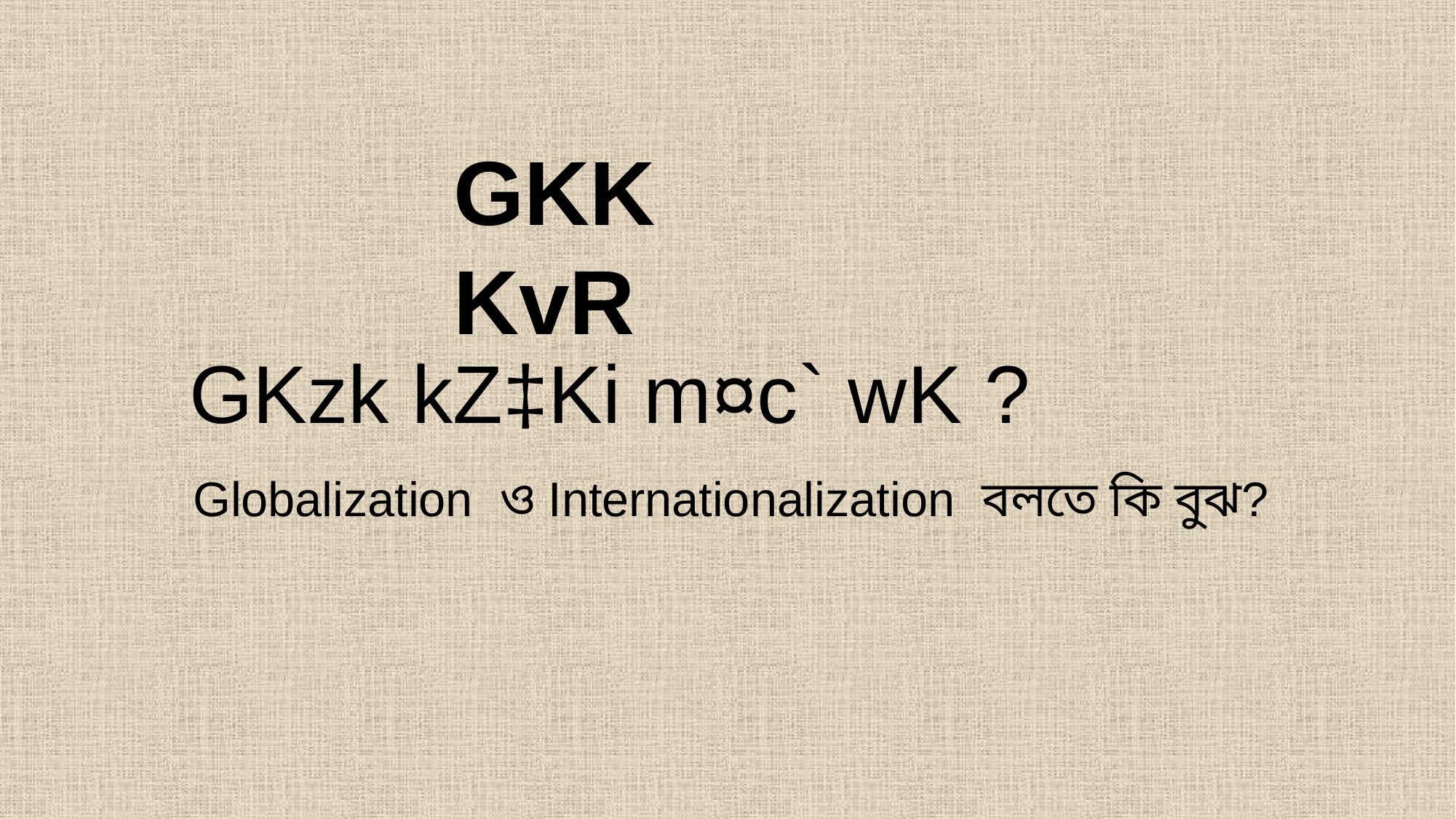

GKK KvR
GKzk kZ‡Ki m¤c` wK ?
Globalization  ও Internationalization  বলতে কি বুঝ?